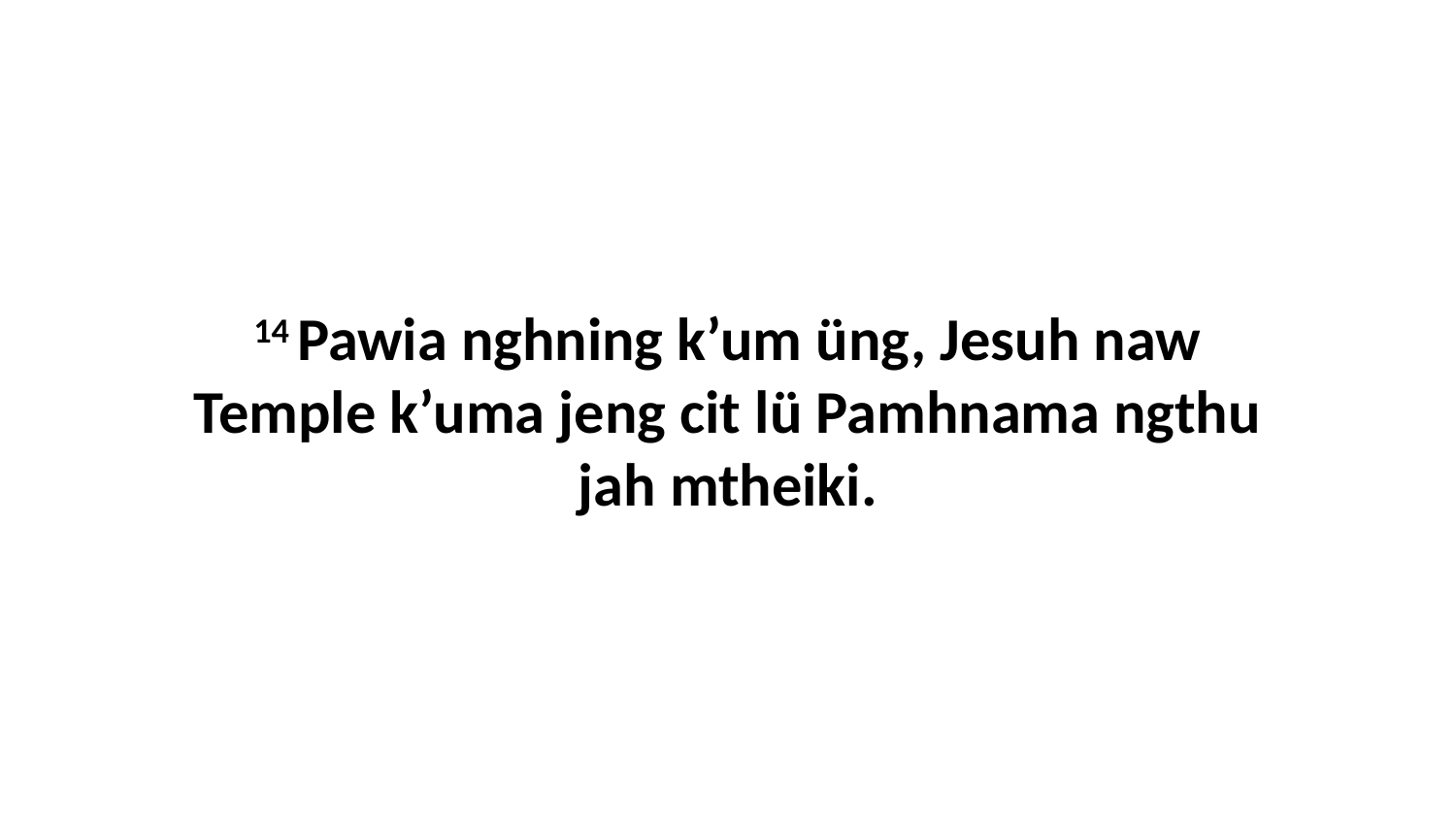

14 Pawia nghning k’um üng, Jesuh naw Temple k’uma jeng cit lü Pamhnama ngthu jah mtheiki.